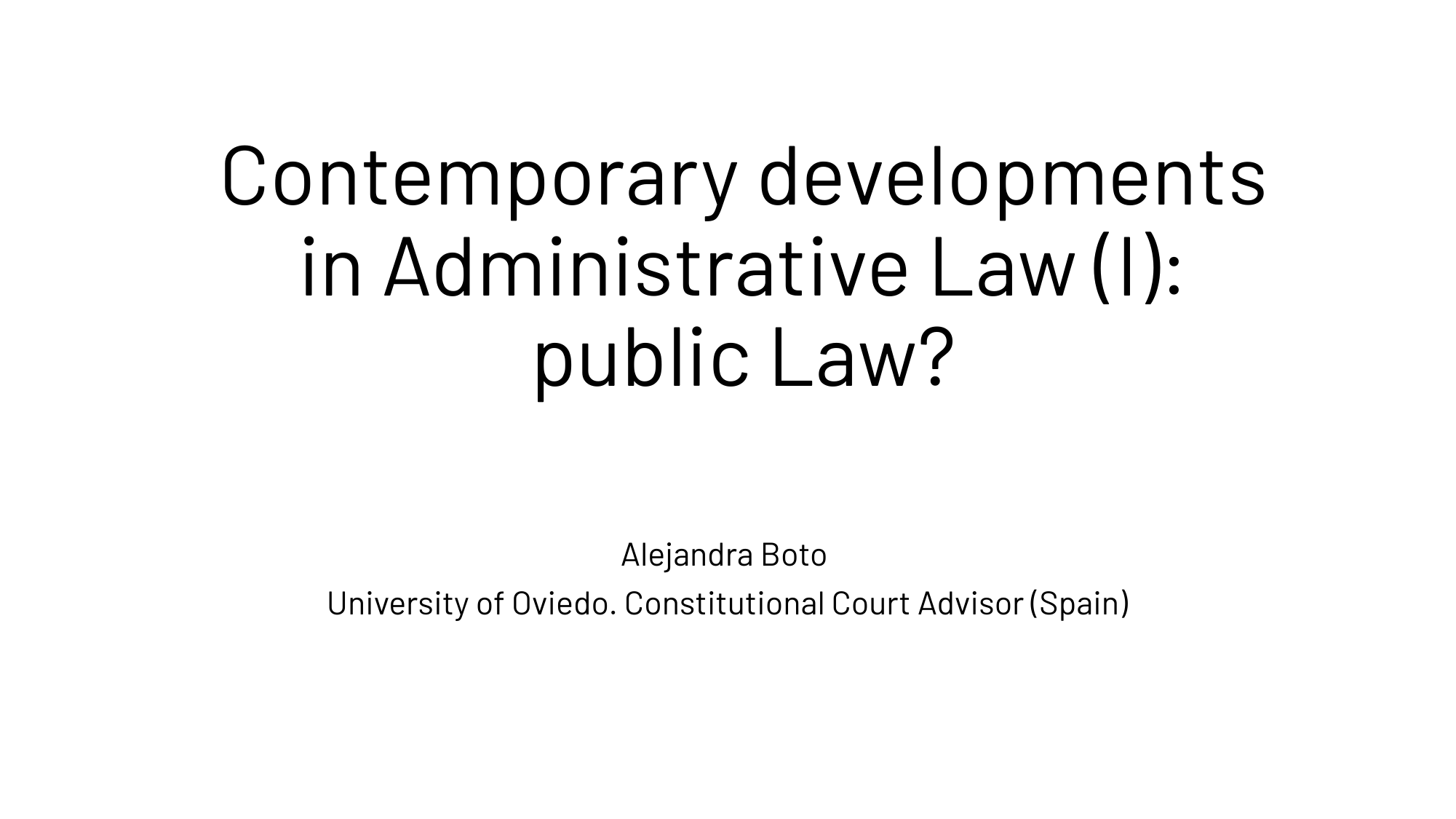

# Contemporary developments in Administrative Law (I): public Law?

Alejandra Boto
University of Oviedo. Constitutional Court Advisor (Spain)